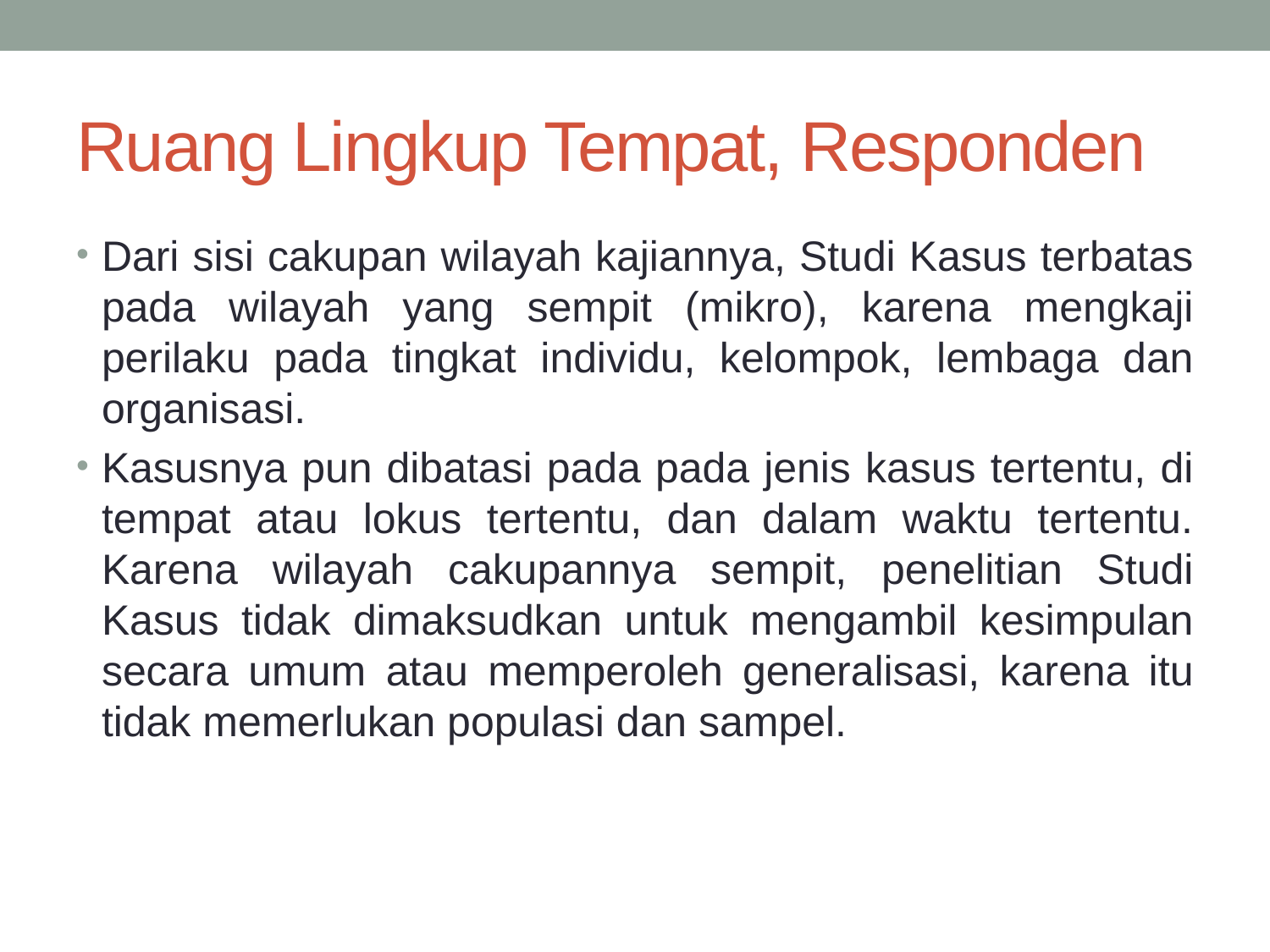

# Ruang Lingkup Tempat, Responden
Dari sisi cakupan wilayah kajiannya, Studi Kasus terbatas pada wilayah yang sempit (mikro), karena mengkaji perilaku pada tingkat individu, kelompok, lembaga dan organisasi.
Kasusnya pun dibatasi pada pada jenis kasus tertentu, di tempat atau lokus tertentu, dan dalam waktu tertentu. Karena wilayah cakupannya sempit, penelitian Studi Kasus tidak dimaksudkan untuk mengambil kesimpulan secara umum atau memperoleh generalisasi, karena itu tidak memerlukan populasi dan sampel.